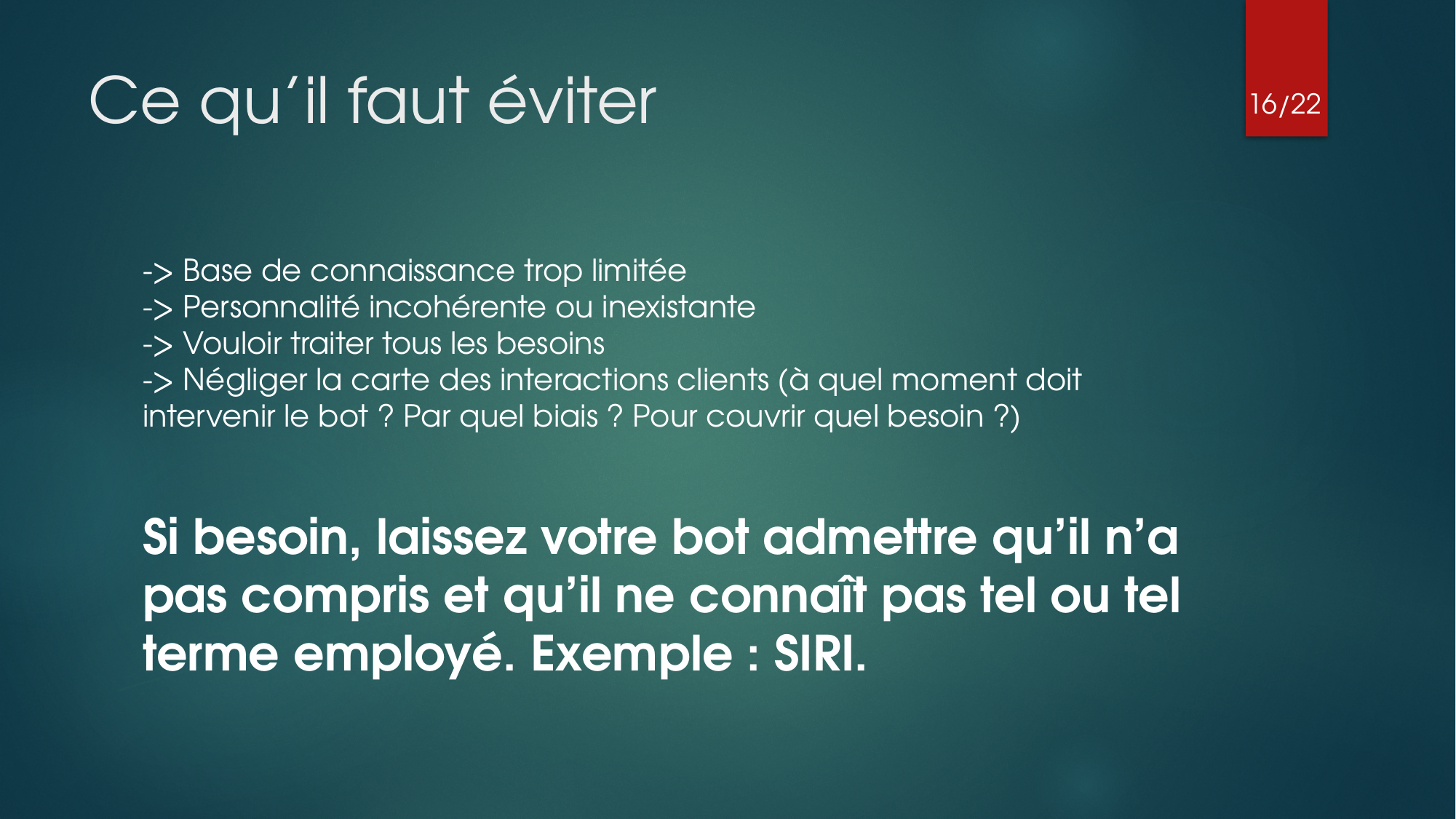

# Ce qu’il faut éviter
16/22
-> Base de connaissance trop limitée
-> Personnalité incohérente ou inexistante
-> Vouloir traiter tous les besoins
-> Négliger la carte des interactions clients (à quel moment doit intervenir le bot ? Par quel biais ? Pour couvrir quel besoin ?)

Si besoin, laissez votre bot admettre qu’il n’a pas compris et qu’il ne connaît pas tel ou tel terme employé. Exemple : SIRI.